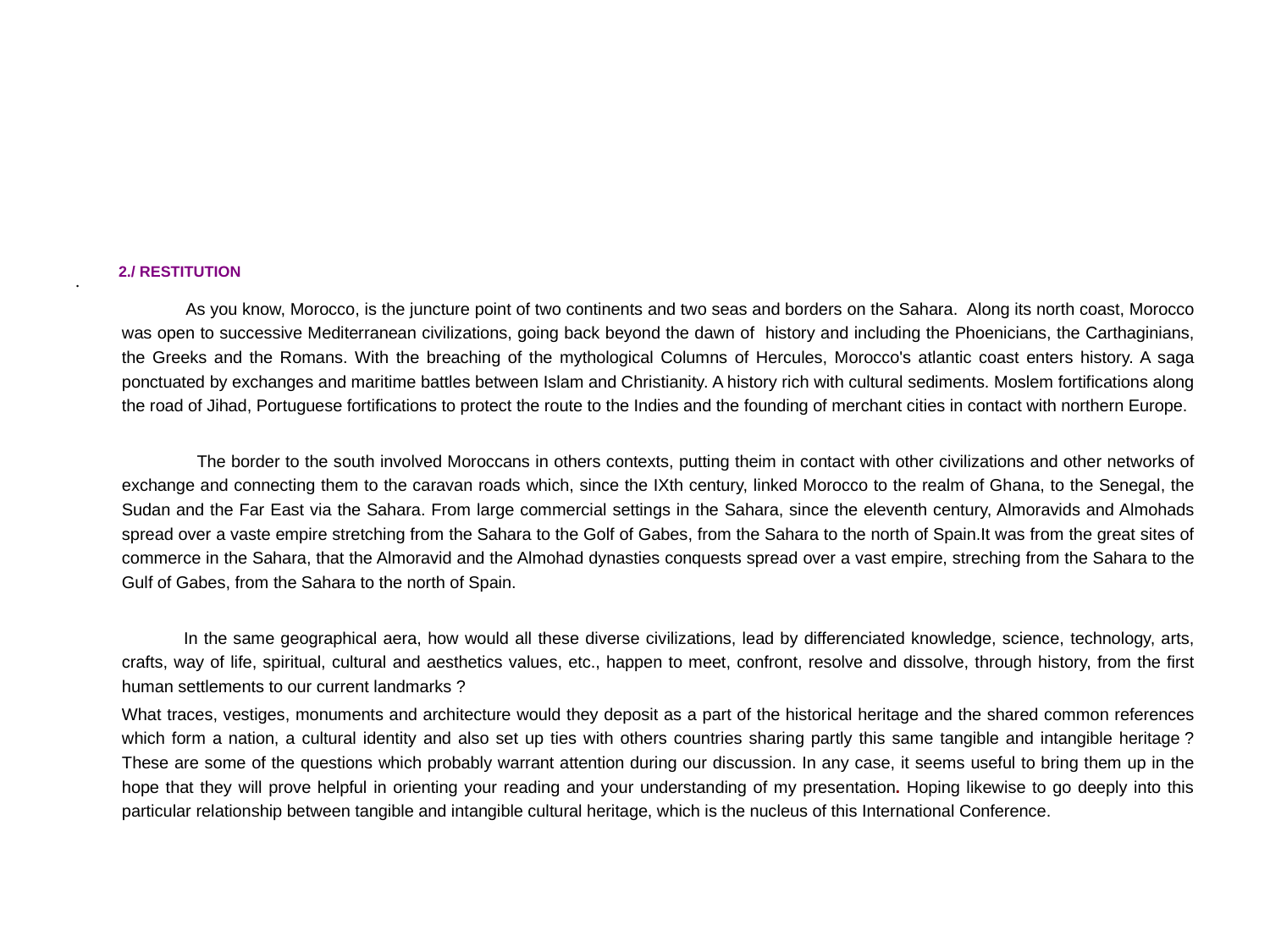

#

          2./ RESTITUTION

             As you know, Morocco, is the juncture point of two continents and two seas and borders on the Sahara.  Along its north coast, Morocco was open to successive Mediterranean civilizations, going back beyond the dawn of  history and including the Phoenicians, the Carthaginians, the Greeks and the Romans. With the breaching of the mythological Columns of Hercules, Morocco's atlantic coast enters history. A saga ponctuated by exchanges and maritime battles between Islam and Christianity. A history rich with cultural sediments. Moslem fortifications along the road of Jihad, Portuguese fortifications to protect the route to the Indies and the founding of merchant cities in contact with northern Europe.

 	        The border to the south involved Moroccans in others contexts, putting theim in contact with other civilizations and other networks of exchange and connecting them to the caravan roads which, since the IXth century, linked Morocco to the realm of Ghana, to the Senegal, the Sudan and the Far East via the Sahara. From large commercial settings in the Sahara, since the eleventh century, Almoravids and Almohads spread over a vaste empire stretching from the Sahara to the Golf of Gabes, from the Sahara to the north of Spain.It was from the great sites of commerce in the Sahara, that the Almoravid and the Almohad dynasties conquests spread over a vast empire, streching from the Sahara to the Gulf of Gabes, from the Sahara to the north of Spain.

          In the same geographical aera, how would all these diverse civilizations, lead by differenciated knowledge, science, technology, arts, crafts, way of life, spiritual, cultural and aesthetics values, etc., happen to meet, confront, resolve and dissolve, through history, from the first human settlements to our current landmarks ?
What traces, vestiges, monuments and architecture would they deposit as a part of the historical heritage and the shared common references which form a nation, a cultural identity and also set up ties with others countries sharing partly this same tangible and intangible heritage ? These are some of the questions which probably warrant attention during our discussion. In any case, it seems useful to bring them up in the hope that they will prove helpful in orienting your reading and your understanding of my presentation. Hoping likewise to go deeply into this particular relationship between tangible and intangible cultural heritage, which is the nucleus of this International Conference.